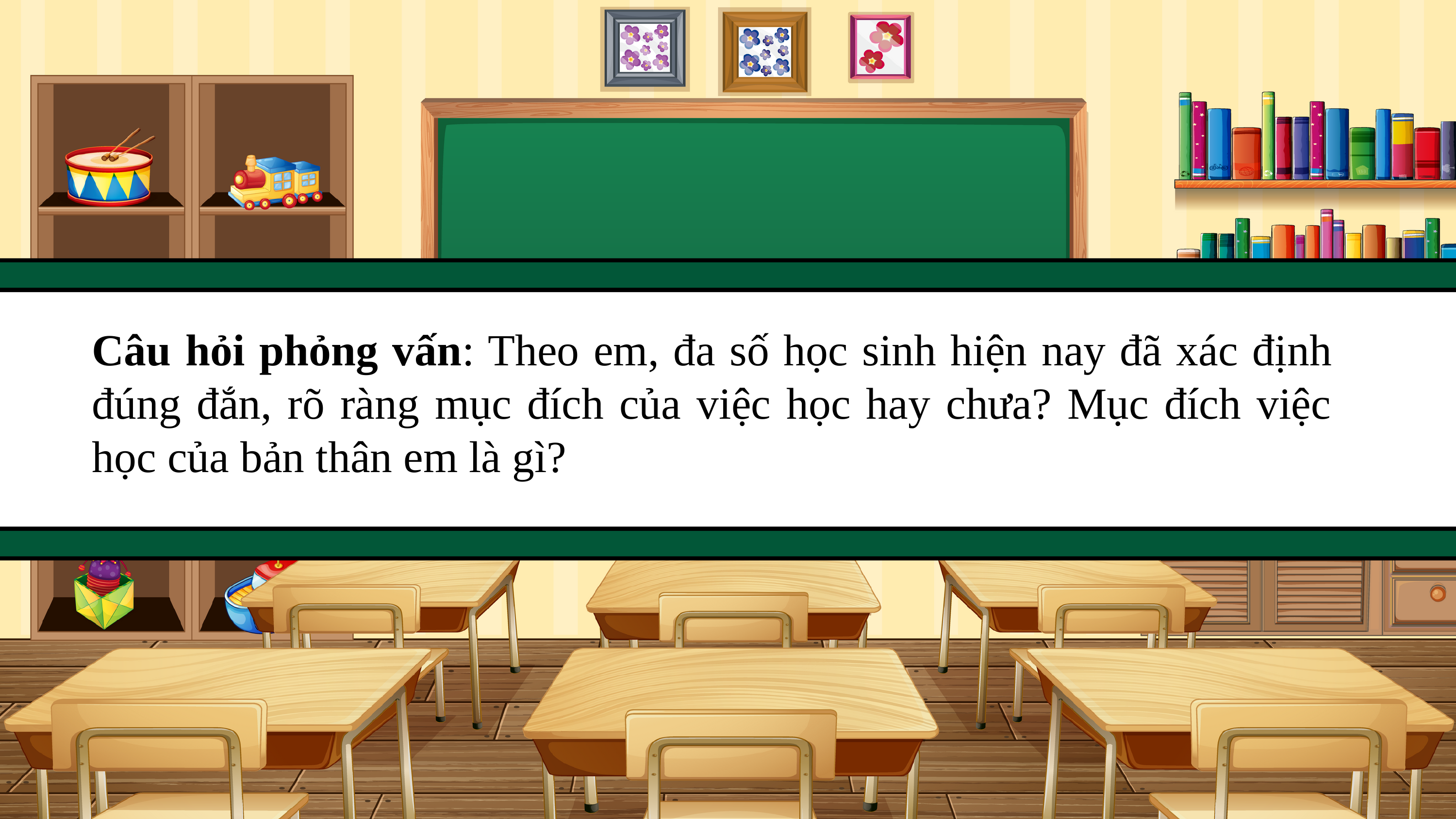

Câu hỏi phỏng vấn: Theo em, đa số học sinh hiện nay đã xác định đúng đắn, rõ ràng mục đích của việc học hay chưa? Mục đích việc học của bản thân em là gì?